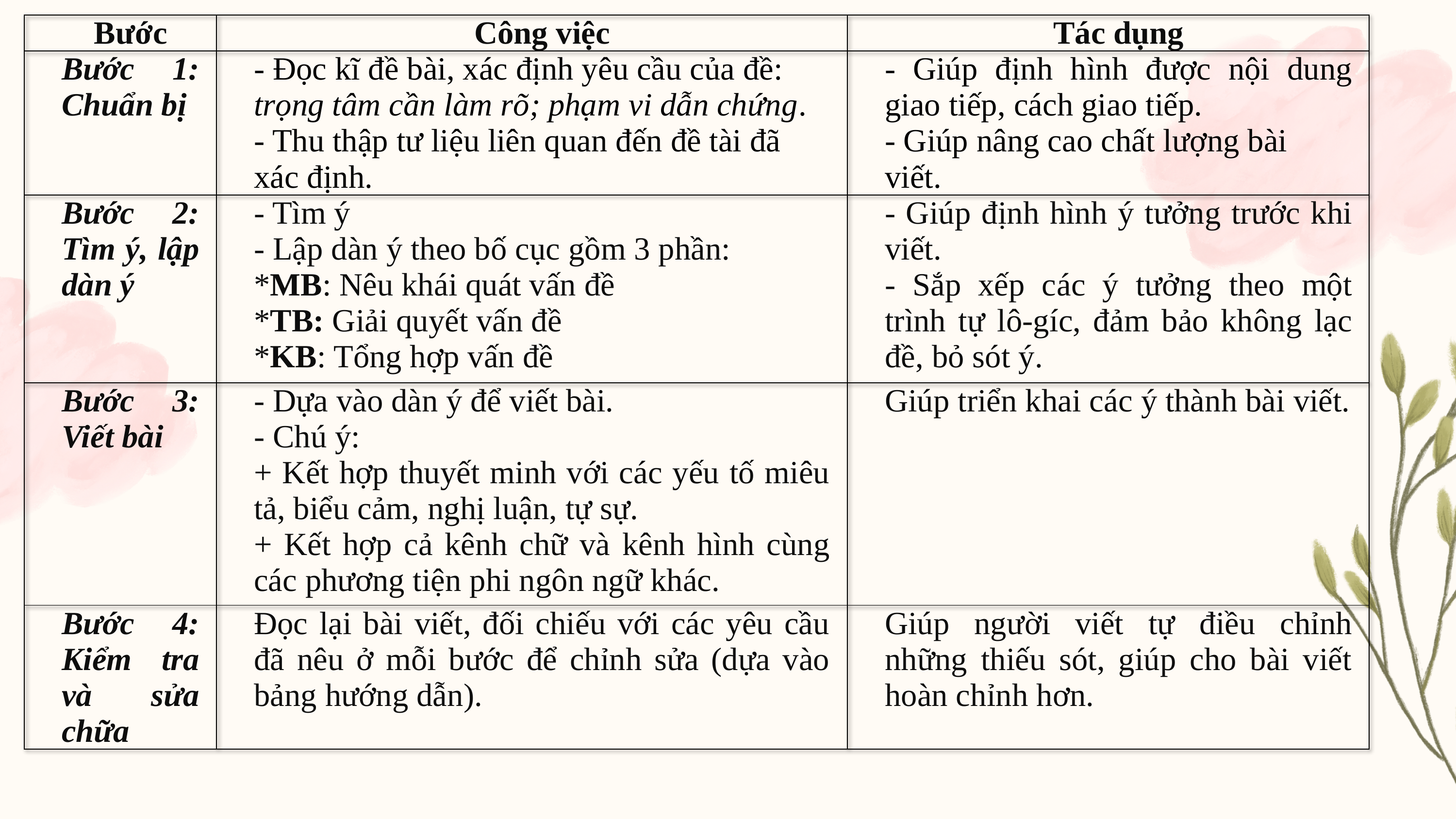

| Bước | Công việc | Tác dụng |
| --- | --- | --- |
| Bước 1: Chuẩn bị | - Đọc kĩ đề bài, xác định yêu cầu của đề: trọng tâm cần làm rõ; phạm vi dẫn chứng. - Thu thập tư liệu liên quan đến đề tài đã xác định. | - Giúp định hình được nội dung giao tiếp, cách giao tiếp. - Giúp nâng cao chất lượng bài viết. |
| Bước 2: Tìm ý, lập dàn ý | - Tìm ý - Lập dàn ý theo bố cục gồm 3 phần: \*MB: Nêu khái quát vấn đề \*TB: Giải quyết vấn đề \*KB: Tổng hợp vấn đề | - Giúp định hình ý tưởng trước khi viết. - Sắp xếp các ý tưởng theo một trình tự lô-gíc, đảm bảo không lạc đề, bỏ sót ý. |
| Bước 3: Viết bài | - Dựa vào dàn ý để viết bài. - Chú ý: + Kết hợp thuyết minh với các yếu tố miêu tả, biểu cảm, nghị luận, tự sự. + Kết hợp cả kênh chữ và kênh hình cùng các phương tiện phi ngôn ngữ khác. | Giúp triển khai các ý thành bài viết. |
| Bước 4: Kiểm tra và sửa chữa | Đọc lại bài viết, đối chiếu với các yêu cầu đã nêu ở mỗi bước để chỉnh sửa (dựa vào bảng hướng dẫn). | Giúp người viết tự điều chỉnh những thiếu sót, giúp cho bài viết hoàn chỉnh hơn. |